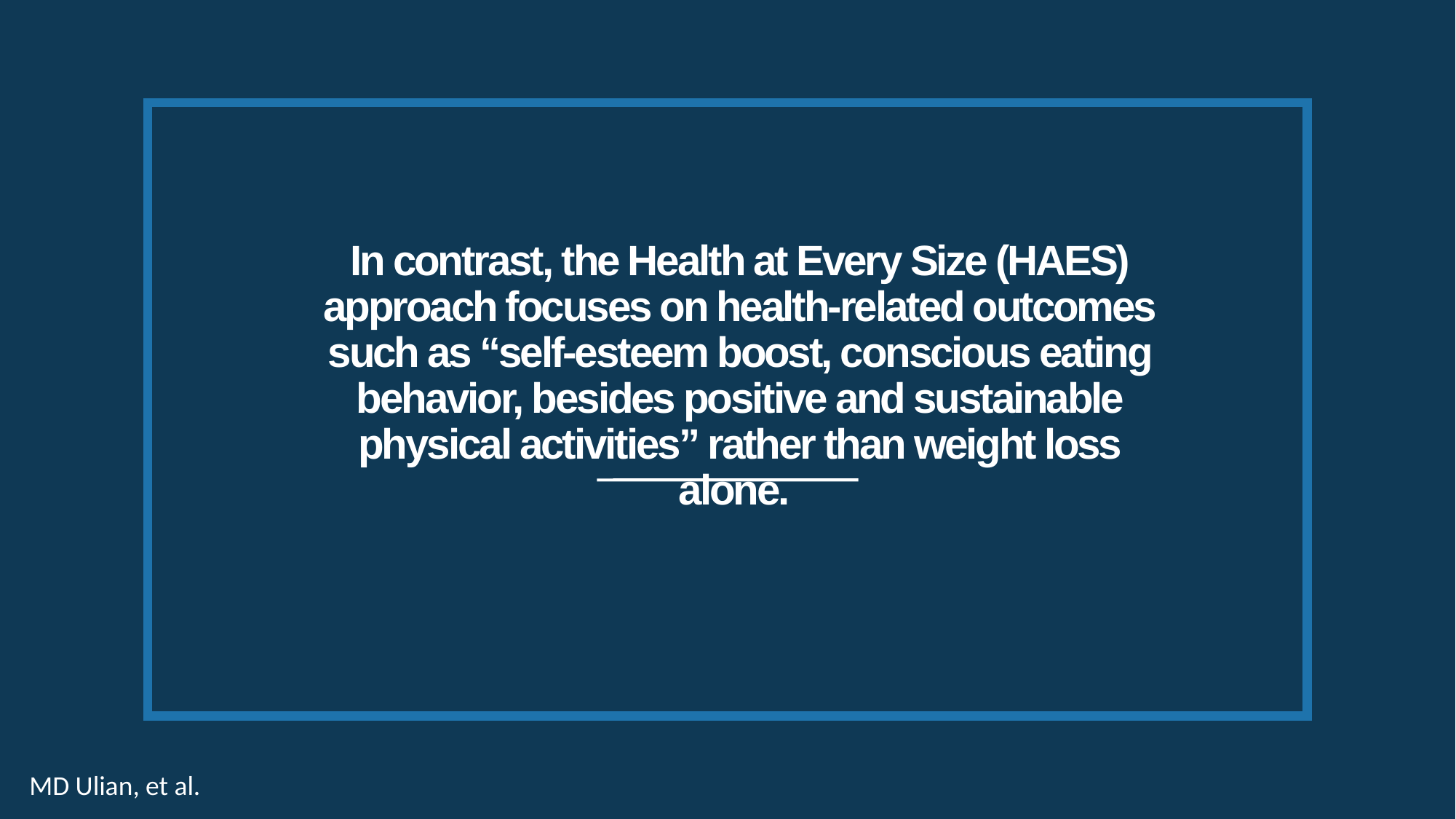

# In contrast, the Health at Every Size (HAES) approach focuses on health-related outcomes such as “self-esteem boost, conscious eating behavior, besides positive and sustainable physical activities” rather than weight loss alone.
MD Ulian, et al.